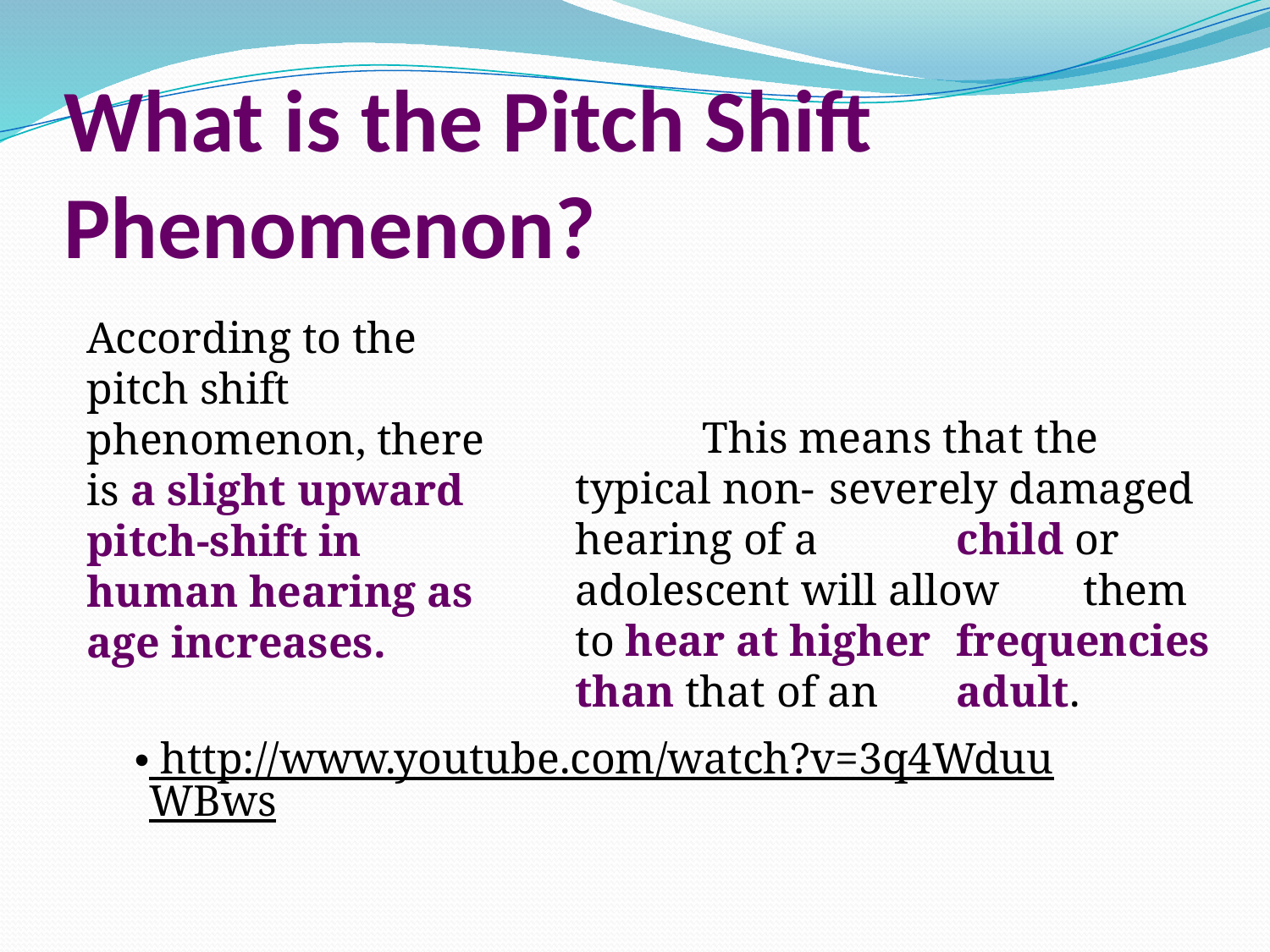

# What is the Pitch Shift Phenomenon?
	According to the pitch shift phenomenon, there is a slight upward pitch-shift in human hearing as age increases.
	This means that the typical non-	severely damaged hearing of a 	child or adolescent will allow 	them to hear at higher 	frequencies than that of an 	adult.
 http://www.youtube.com/watch?v=3q4WduuWBws